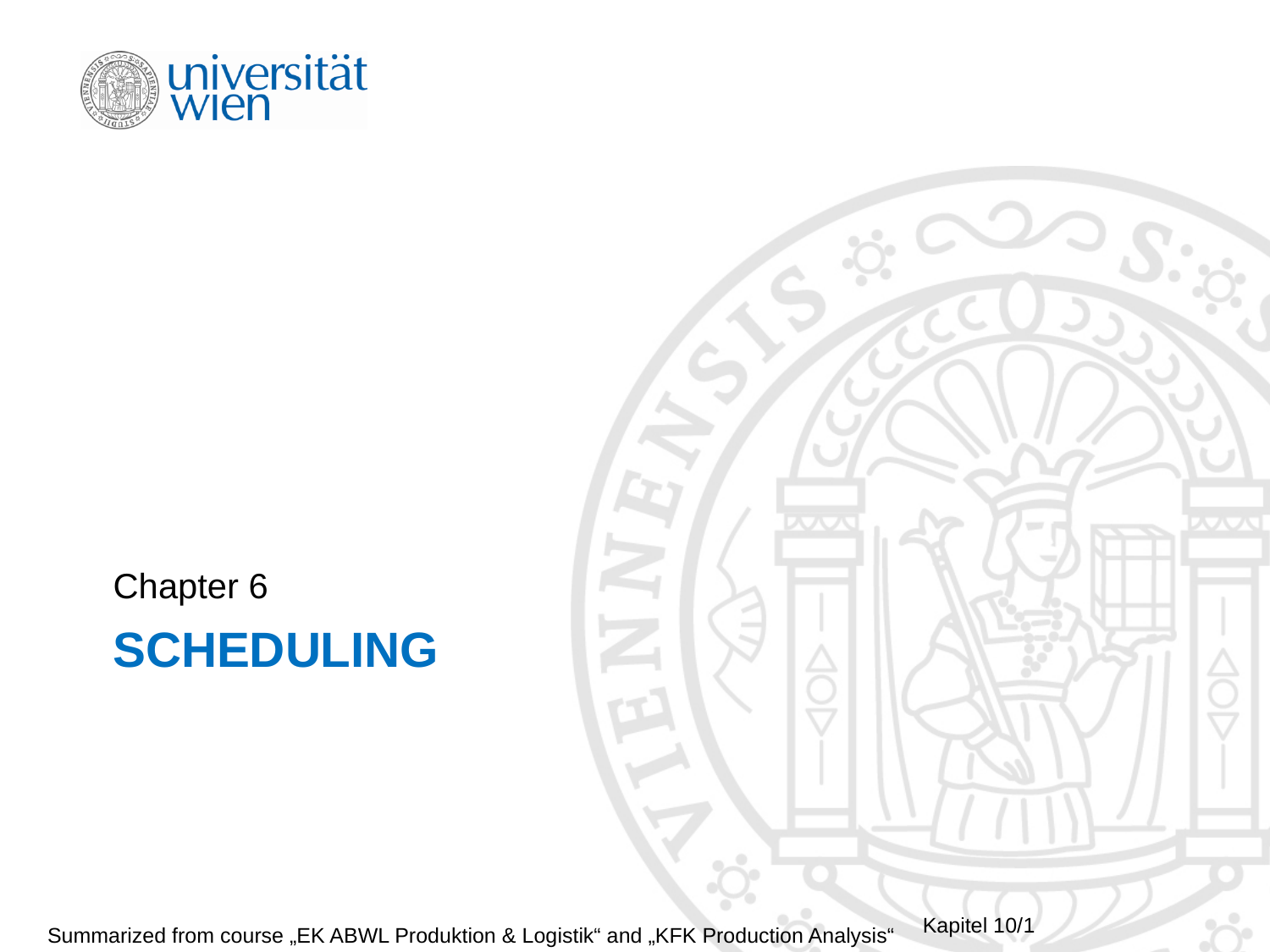

Chapter 6
# Scheduling
1
Summarized from course „EK ABWL Produktion & Logistik“ and „KFK Production Analysis“